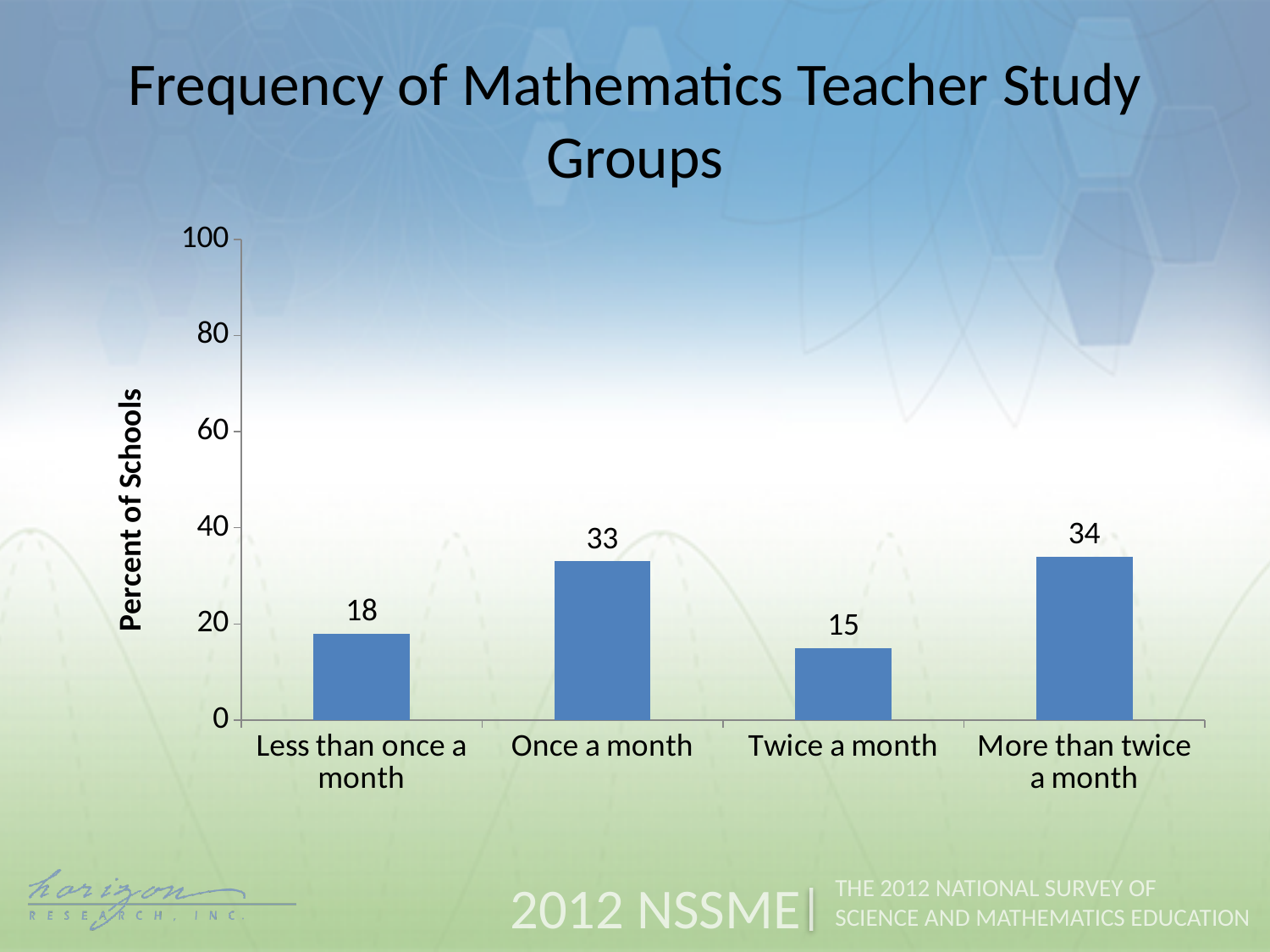

Frequency of Mathematics Teacher Study Groups

### Chart

| Category | Mathematics |
|---|---|
| Less than once a month | 18.0 |
| Once a month | 33.0 |
| Twice a month | 15.0 |
| More than twice a month | 34.0 |